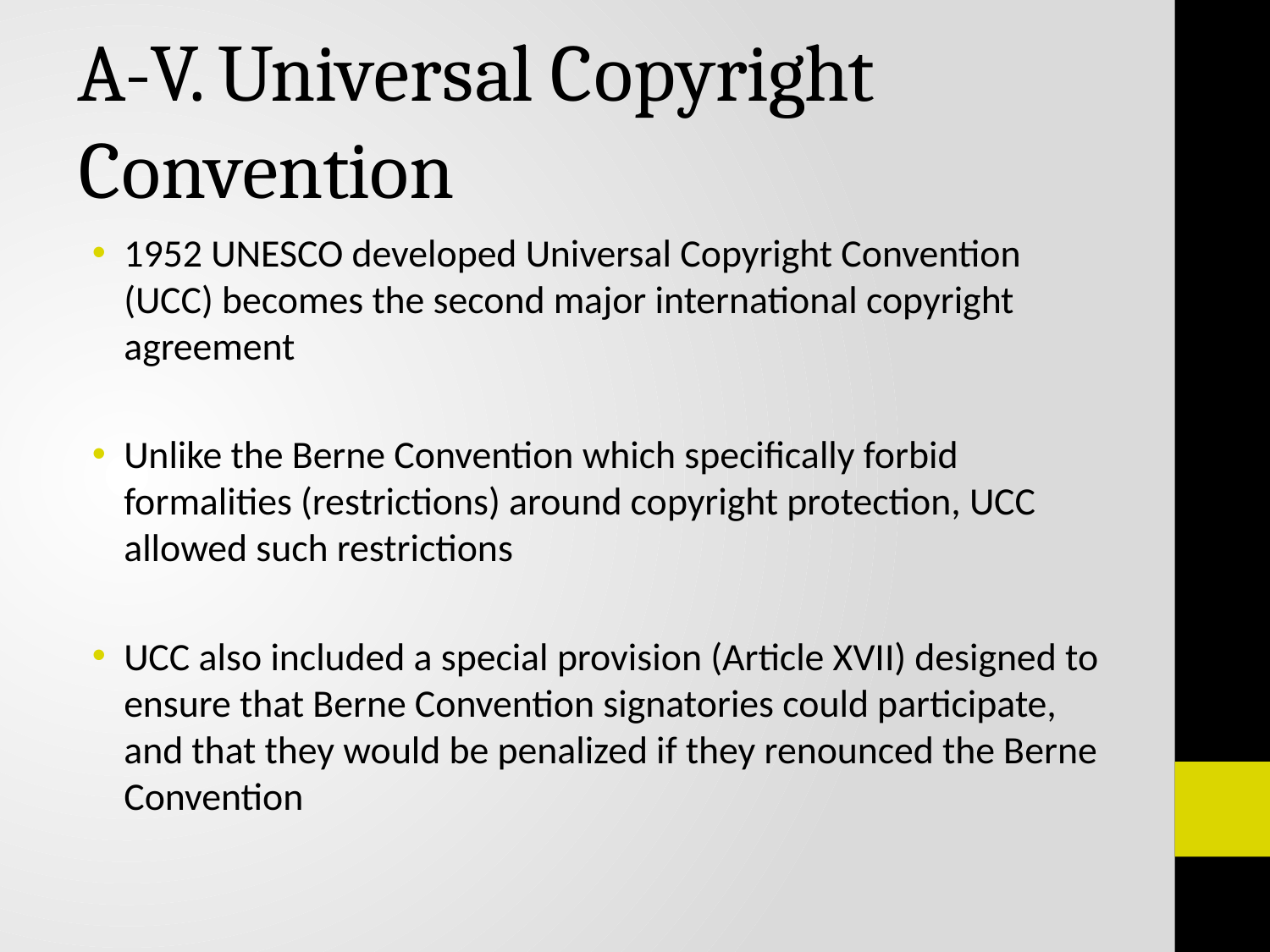

# A-V. Universal Copyright Convention
1952 UNESCO developed Universal Copyright Convention (UCC) becomes the second major international copyright agreement

Unlike the Berne Convention which specifically forbid formalities (restrictions) around copyright protection, UCC allowed such restrictions

UCC also included a special provision (Article XVII) designed to ensure that Berne Convention signatories could participate, and that they would be penalized if they renounced the Berne Convention